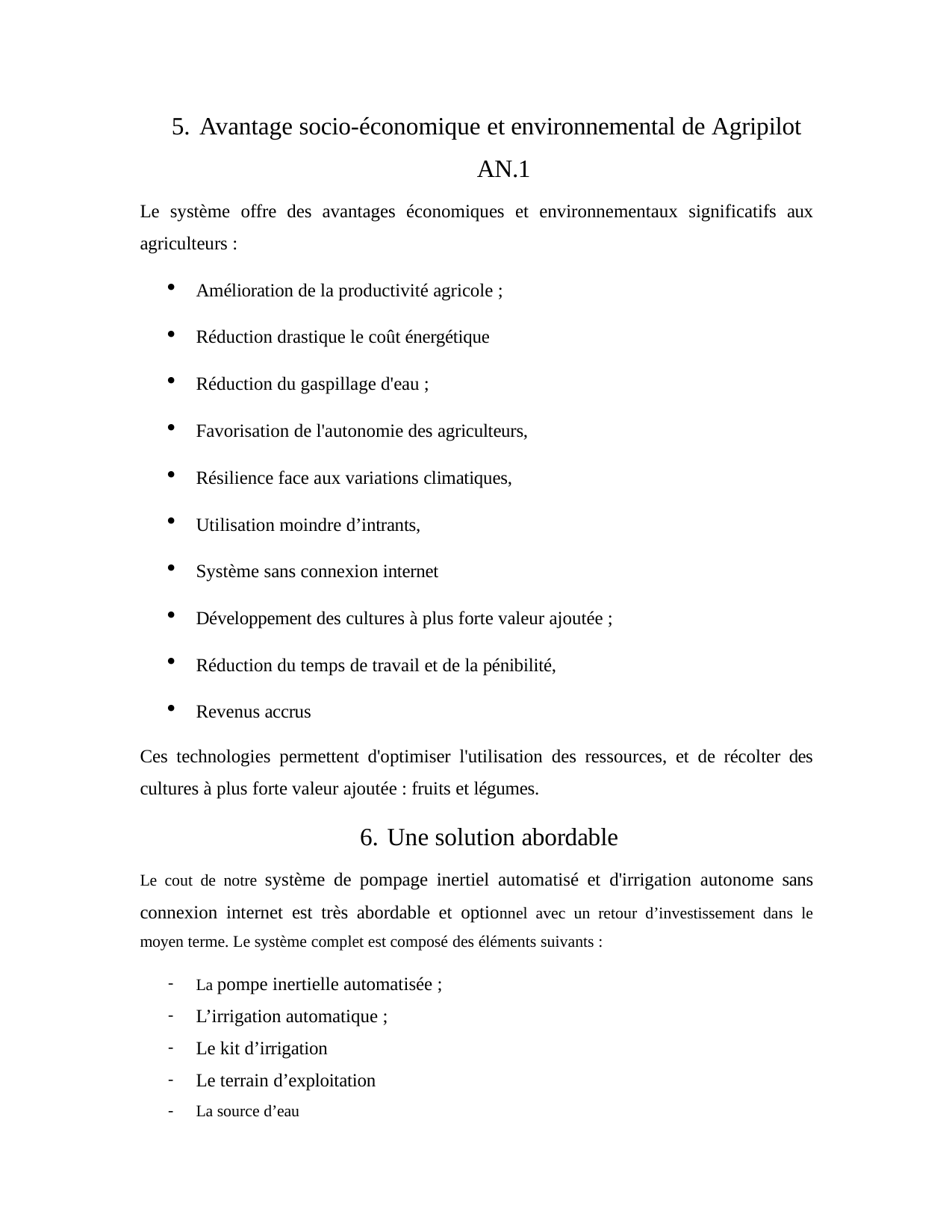

Avantage socio-économique et environnemental de Agripilot
AN.1
Le système offre des avantages économiques et environnementaux significatifs aux agriculteurs :

Amélioration de la productivité agricole ;

Réduction drastique le coût énergétique

Réduction du gaspillage d'eau ;

Favorisation de l'autonomie des agriculteurs,

Résilience face aux variations climatiques,

Utilisation moindre d’intrants,

Système sans connexion internet

Développement des cultures à plus forte valeur ajoutée ;

Réduction du temps de travail et de la pénibilité,

Revenus accrus
Ces technologies permettent d'optimiser l'utilisation des ressources, et de récolter des cultures à plus forte valeur ajoutée : fruits et légumes.

6. Une solution abordable
Le cout de notre système de pompage inertiel automatisé et d'irrigation autonome sans connexion internet est très abordable et optionnel avec un retour d’investissement dans le moyen terme. Le système complet est composé des éléments suivants :

La pompe inertielle automatisée ;
L’irrigation automatique ;
Le kit d’irrigation
Le terrain d’exploitation
La source d’eau